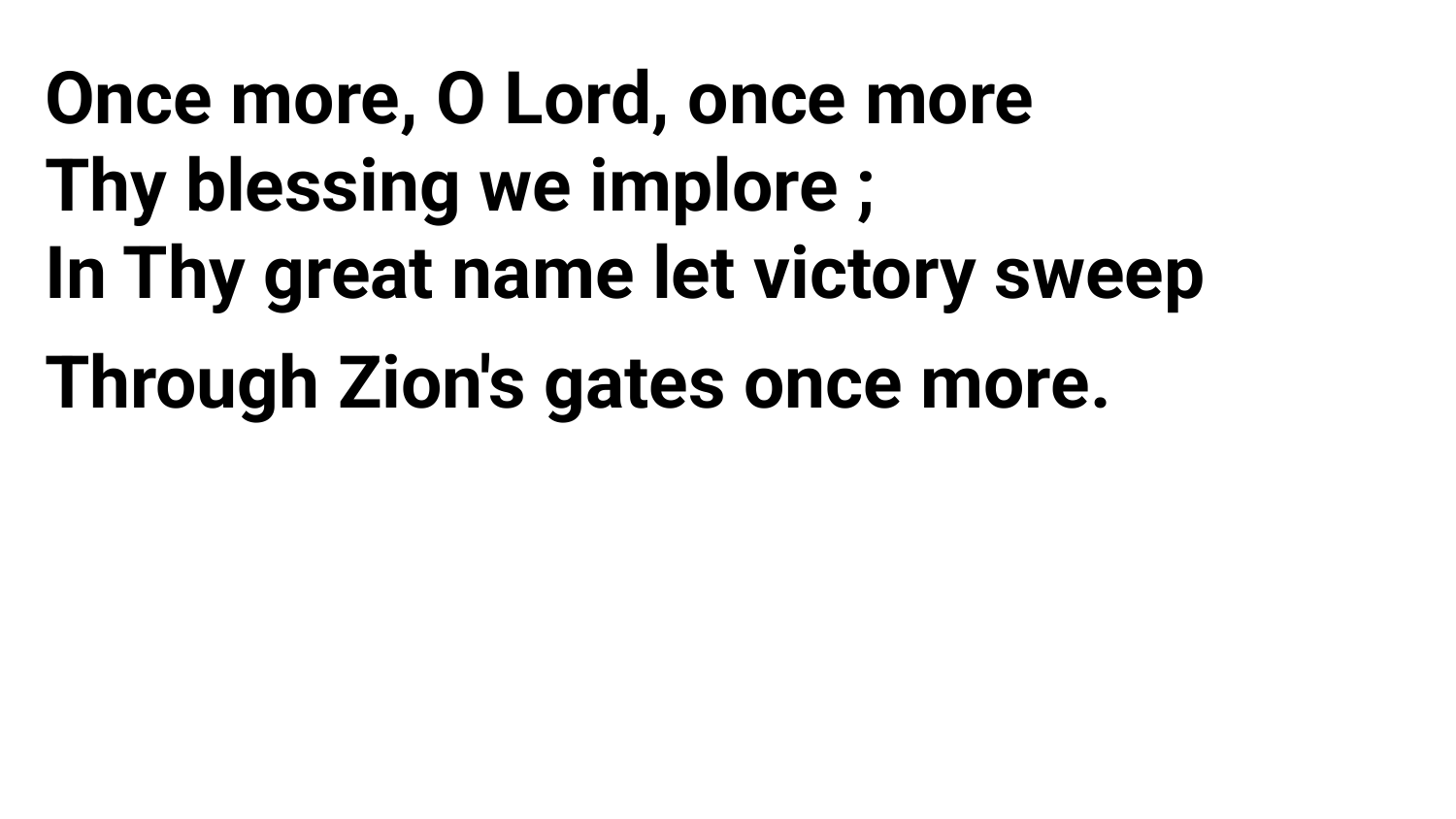

Once more, O Lord, once more
Thy blessing we implore ;
In Thy great name let victory sweep
Through Zion's gates once more.